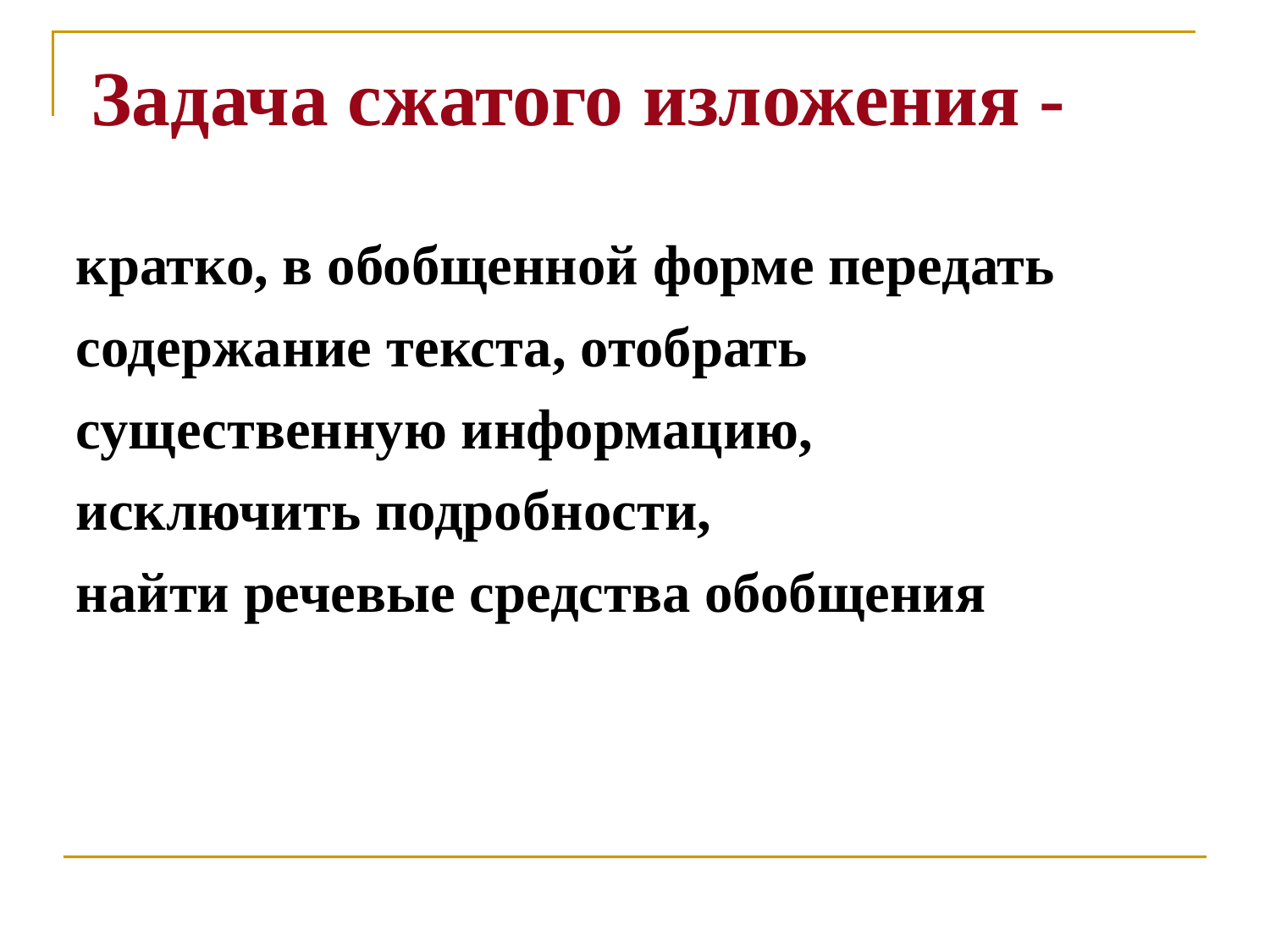

Задача сжатого изложения -
кратко, в обобщенной форме передать
содержание текста, отобрать
существенную информацию,
исключить подробности,
найти речевые средства обобщения